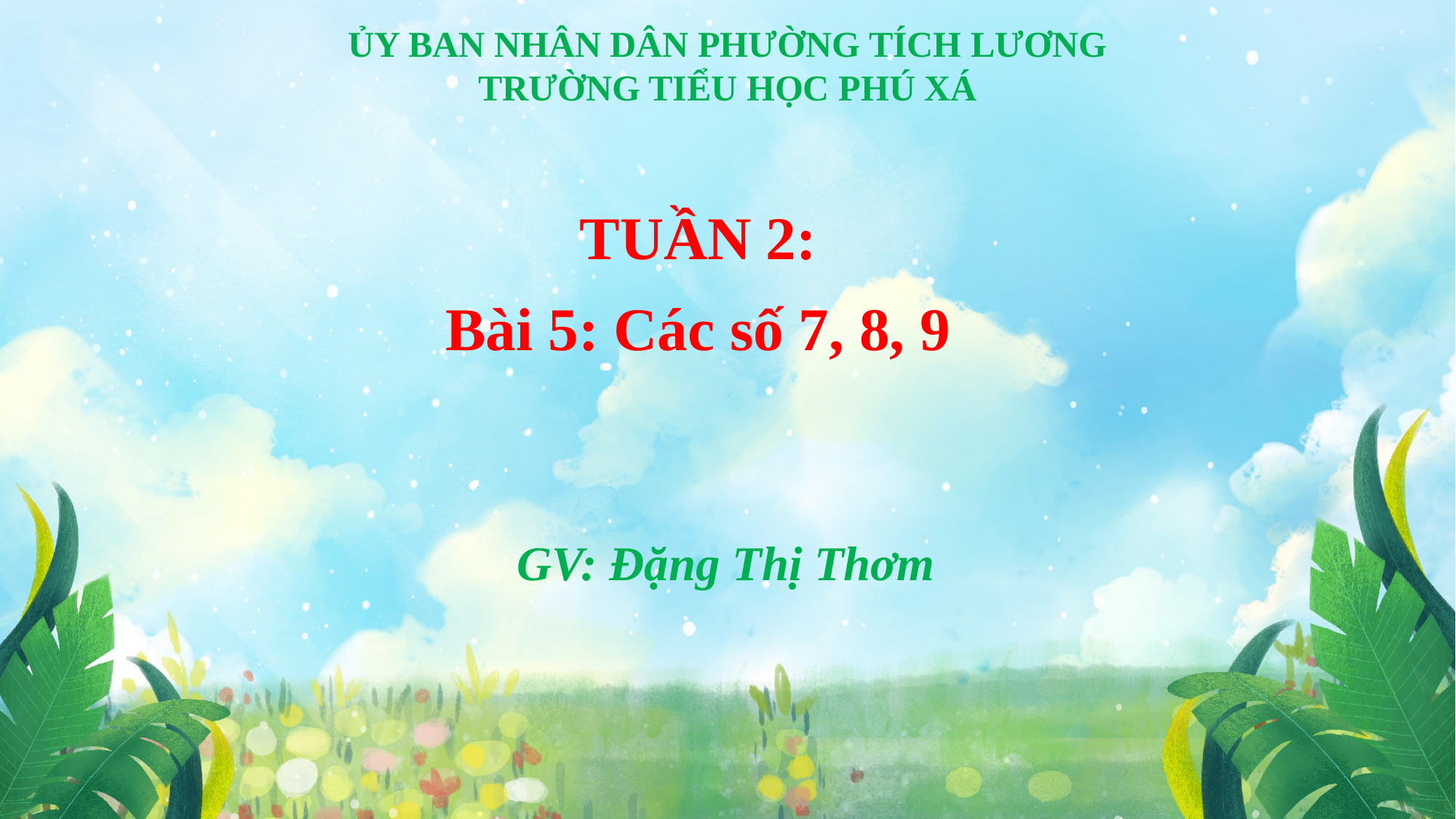

ỦY BAN NHÂN DÂN PHƯỜNG TÍCH LƯƠNG
TRƯỜNG TIỂU HỌC PHÚ XÁ
TUẦN 2:
Bài 5: Các số 7, 8, 9

 GV: Đặng Thị Thơm